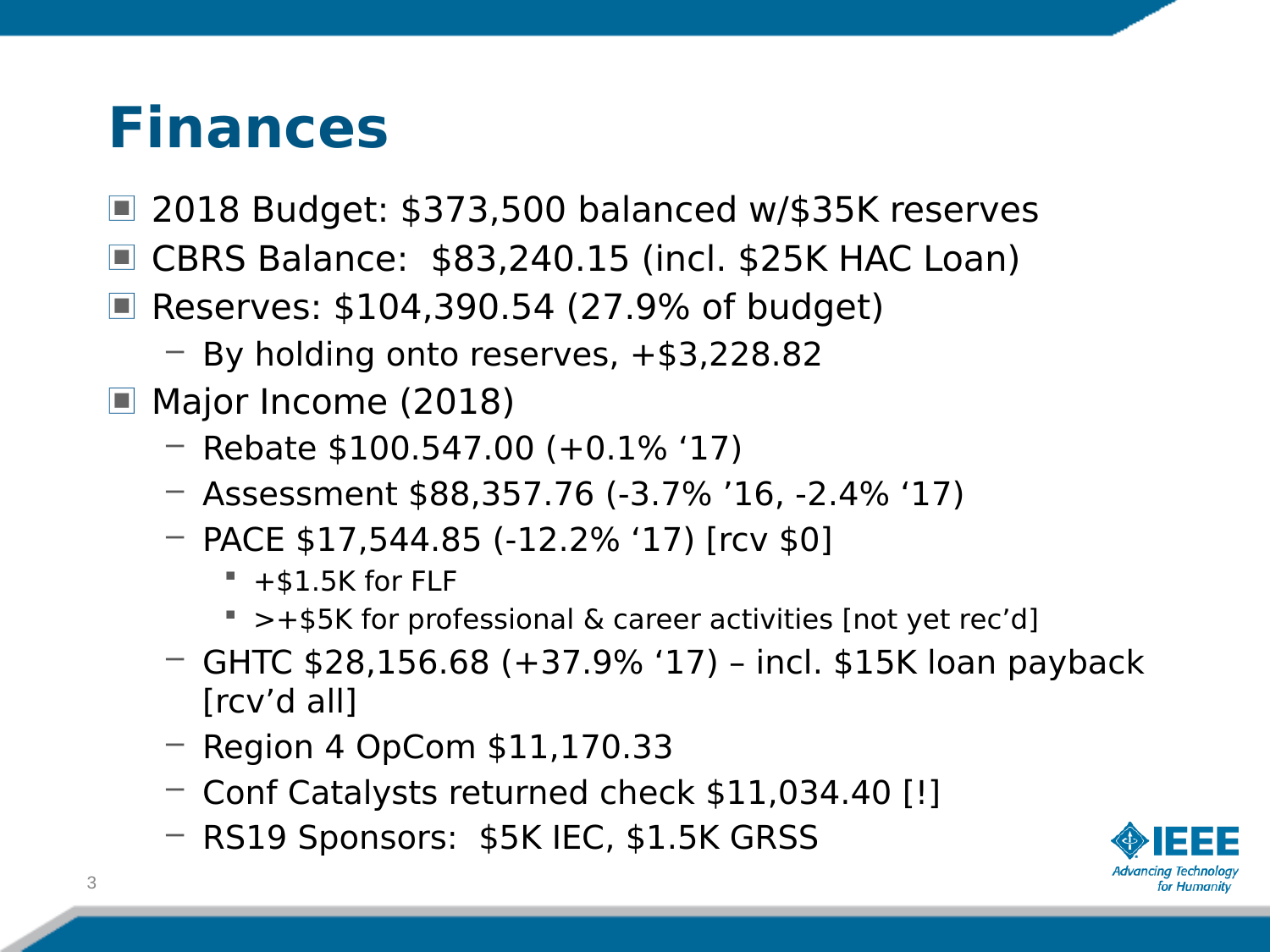

# Finances
2018 Budget: $373,500 balanced w/$35K reserves
CBRS Balance:  $83,240.15 (incl. $25K HAC Loan)
Reserves: $104,390.54 (27.9% of budget)
By holding onto reserves, +$3,228.82
Major Income (2018)
Rebate $100.547.00 (+0.1% ‘17)
Assessment $88,357.76 (-3.7% ’16, -2.4% ‘17)
PACE $17,544.85 (-12.2% ‘17) [rcv $0]
+$1.5K for FLF
>+$5K for professional & career activities [not yet rec’d]
GHTC $28,156.68 (+37.9% ‘17) – incl. $15K loan payback [rcv’d all]
Region 4 OpCom $11,170.33
Conf Catalysts returned check $11,034.40 [!]
RS19 Sponsors:  $5K IEC, $1.5K GRSS

3